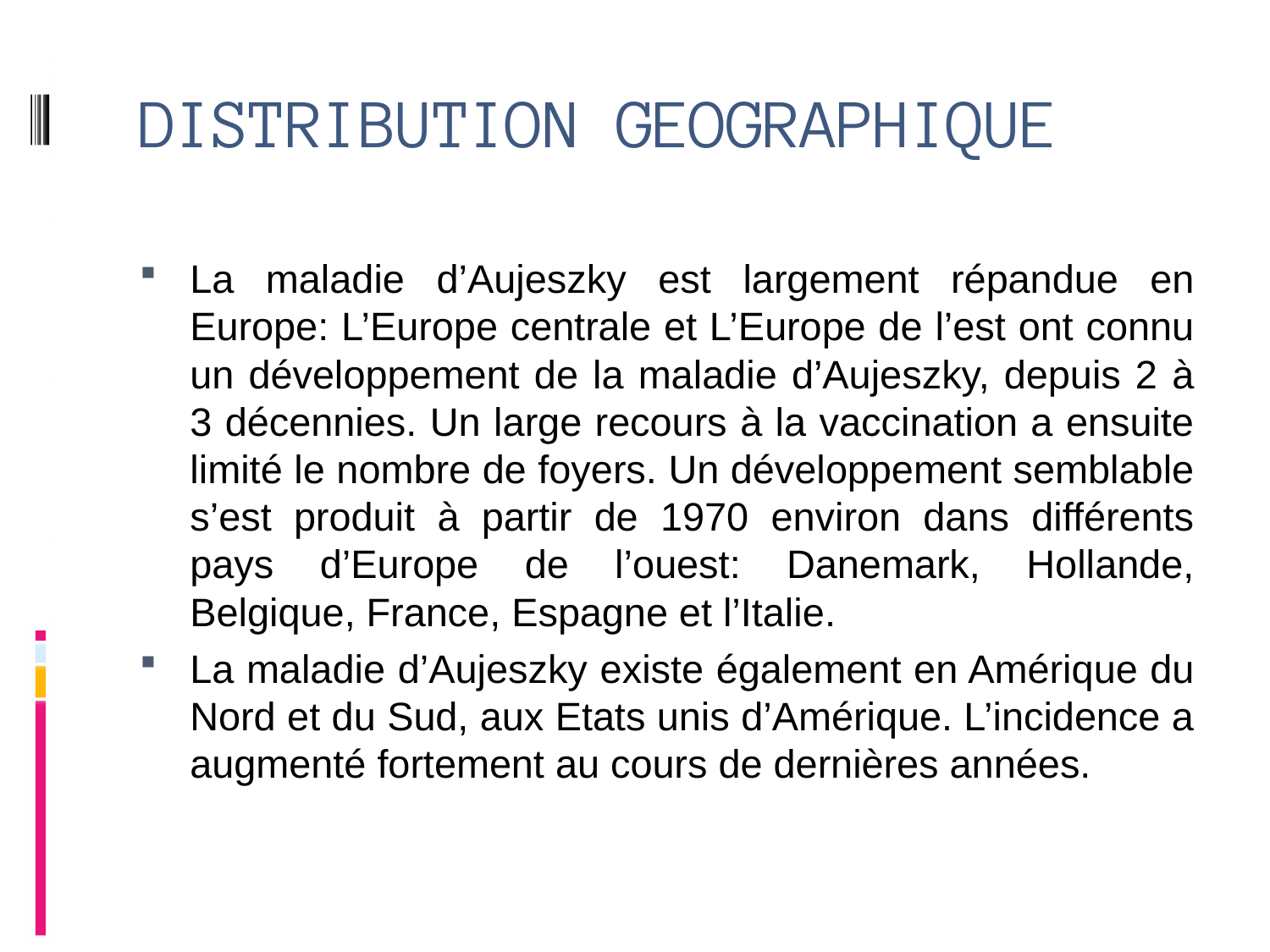

# DISTRIBUTION GEOGRAPHIQUE
La maladie d’Aujeszky est largement répandue en Europe: L’Europe centrale et L’Europe de l’est ont connu un développement de la maladie d’Aujeszky, depuis 2 à 3 décennies. Un large recours à la vaccination a ensuite limité le nombre de foyers. Un développement semblable s’est produit à partir de 1970 environ dans différents pays d’Europe de l’ouest: Danemark, Hollande, Belgique, France, Espagne et l’Italie.
La maladie d’Aujeszky existe également en Amérique du Nord et du Sud, aux Etats unis d’Amérique. L’incidence a augmenté fortement au cours de dernières années.